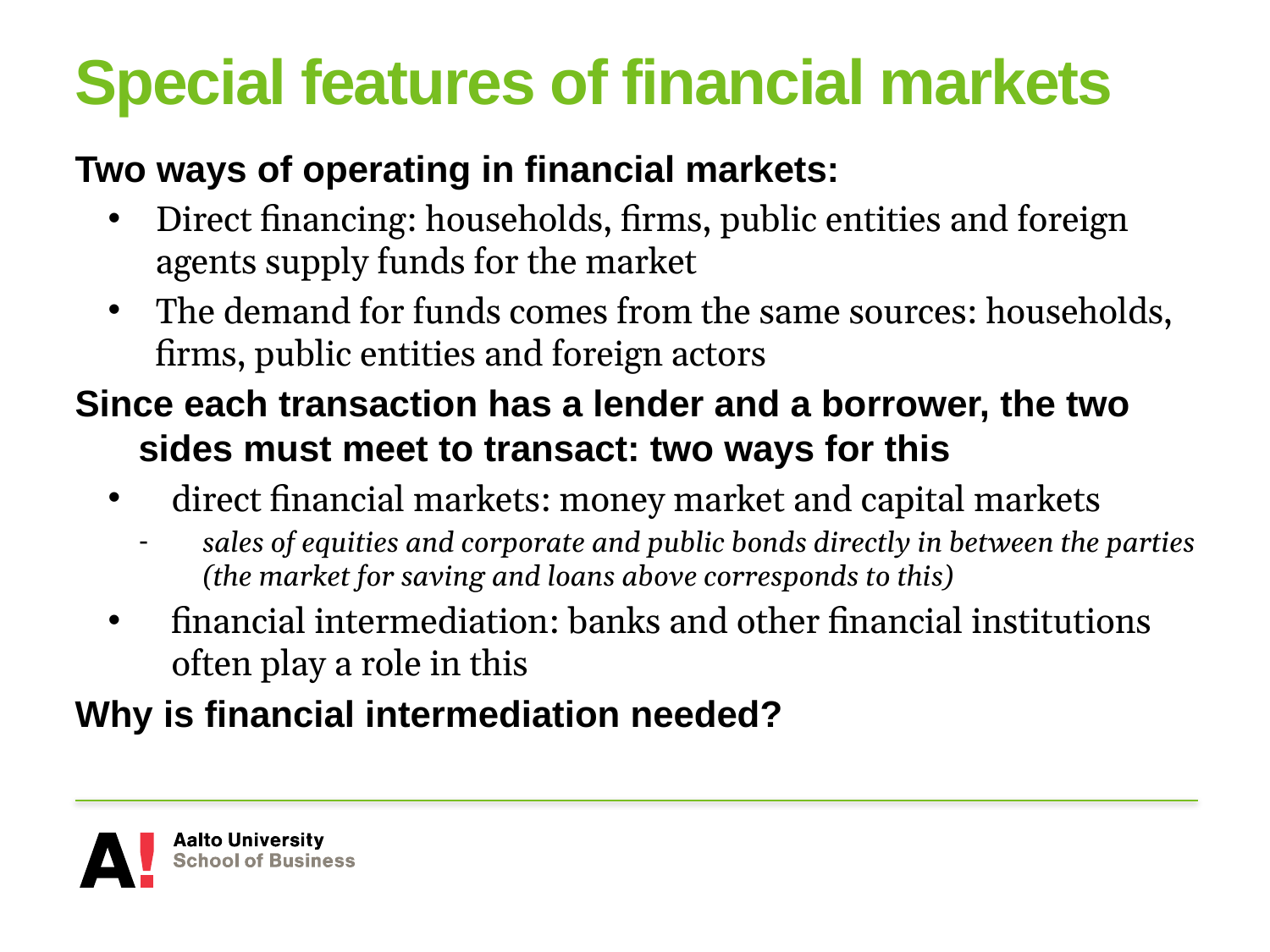

# Special features of financial markets
Two ways of operating in financial markets:
Direct financing: households, firms, public entities and foreign agents supply funds for the market
The demand for funds comes from the same sources: households, firms, public entities and foreign actors
Since each transaction has a lender and a borrower, the two sides must meet to transact: two ways for this
direct financial markets: money market and capital markets
sales of equities and corporate and public bonds directly in between the parties (the market for saving and loans above corresponds to this)
financial intermediation: banks and other financial institutions often play a role in this
Why is financial intermediation needed?